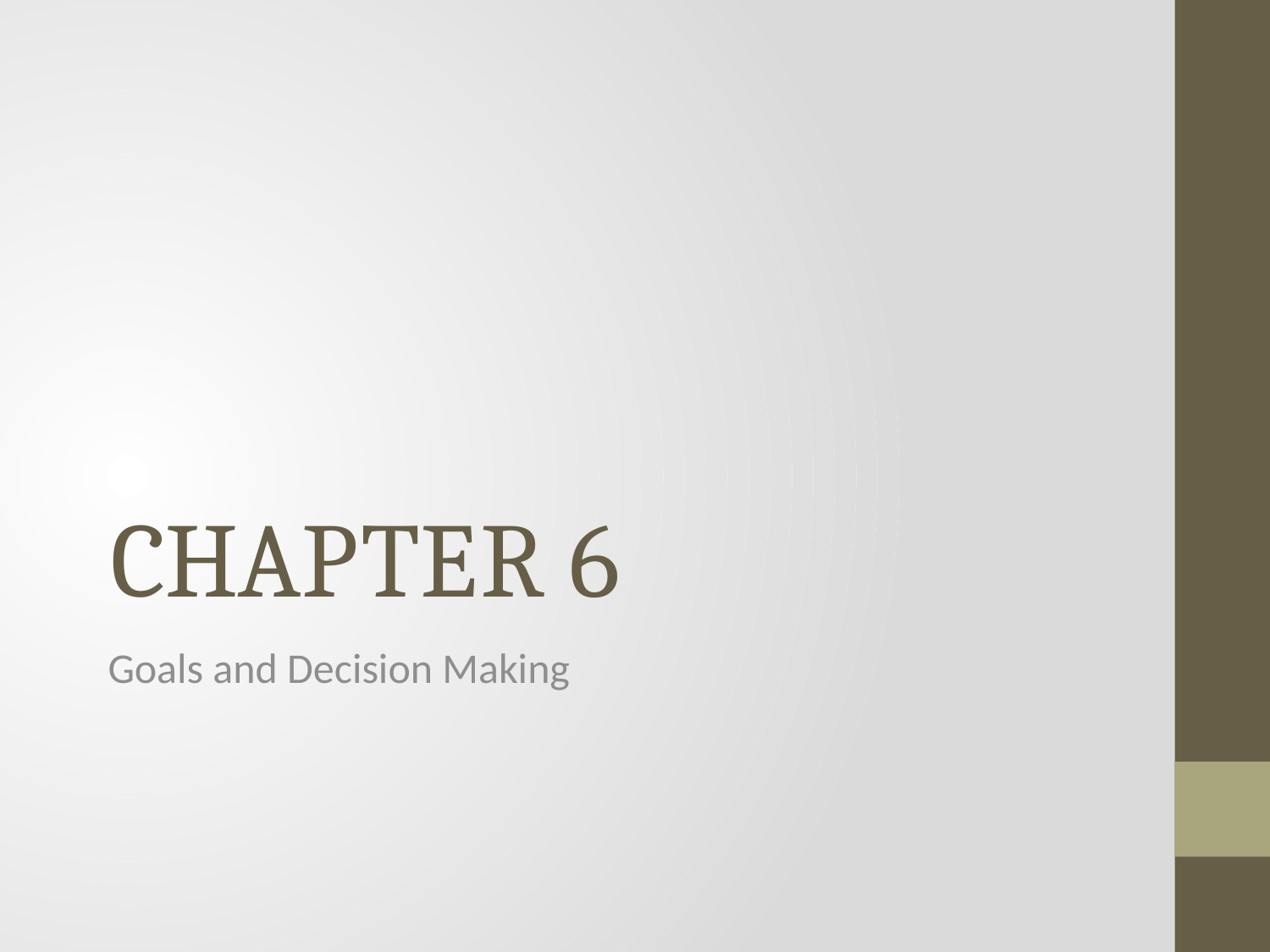

# CHAPTER 6
Goals and Decision Making